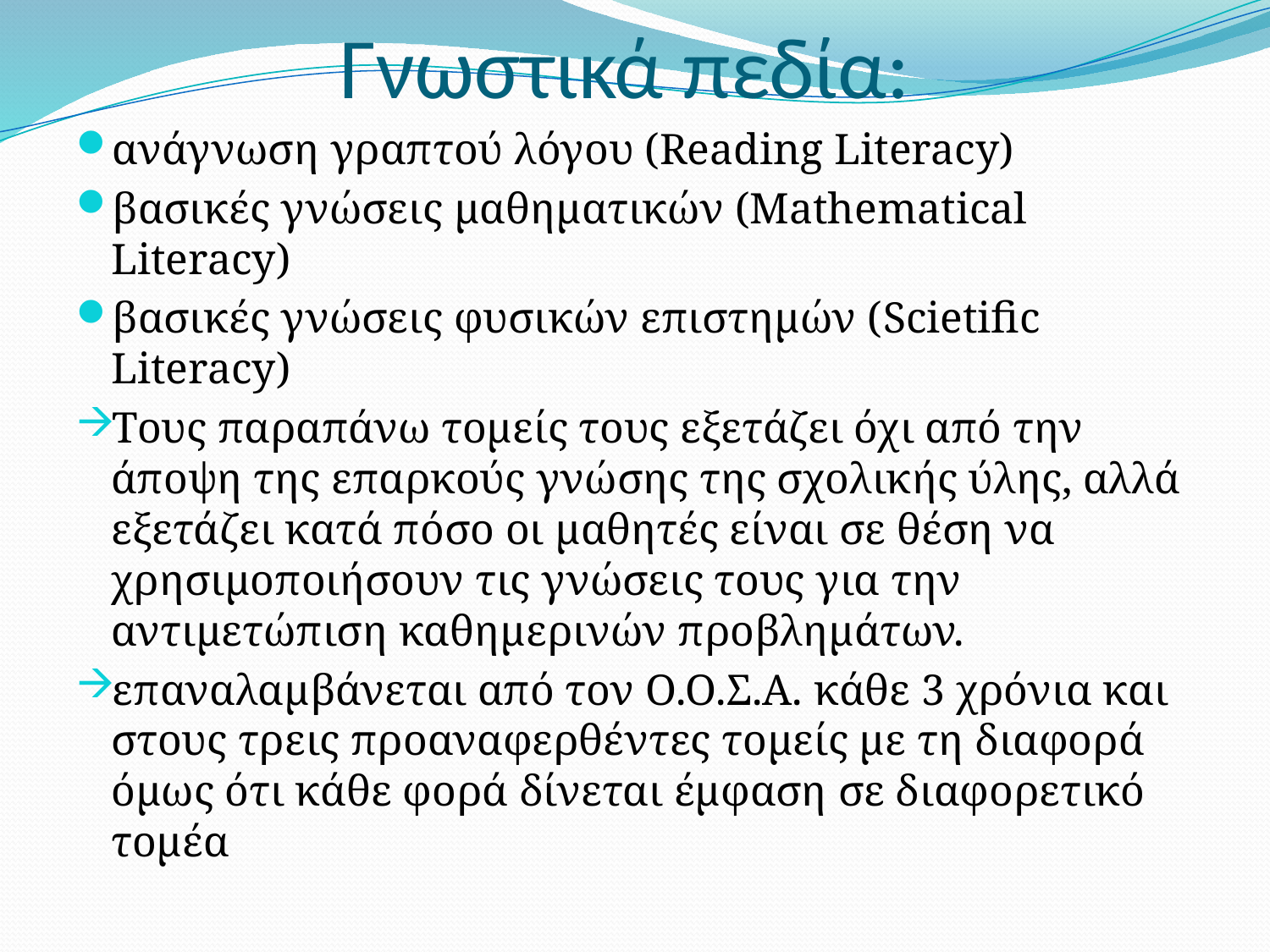

# Γνωστικά πεδία:
ανάγνωση γραπτού λόγου (Reading Literacy)
βασικές γνώσεις μαθηματικών (Mathematical Literacy)
βασικές γνώσεις φυσικών επιστημών (Scietific Literacy)
Τους παραπάνω τομείς τους εξετάζει όχι από την άποψη της επαρκούς γνώσης της σχολικής ύλης, αλλά εξετάζει κατά πόσο οι μαθητές είναι σε θέση να χρησιμοποιήσουν τις γνώσεις τους για την αντιμετώπιση καθημερινών προβλημάτων.
επαναλαμβάνεται από τον Ο.Ο.Σ.Α. κάθε 3 χρόνια και στους τρεις προαναφερθέντες τομείς με τη διαφορά όμως ότι κάθε φορά δίνεται έμφαση σε διαφορετικό τομέα